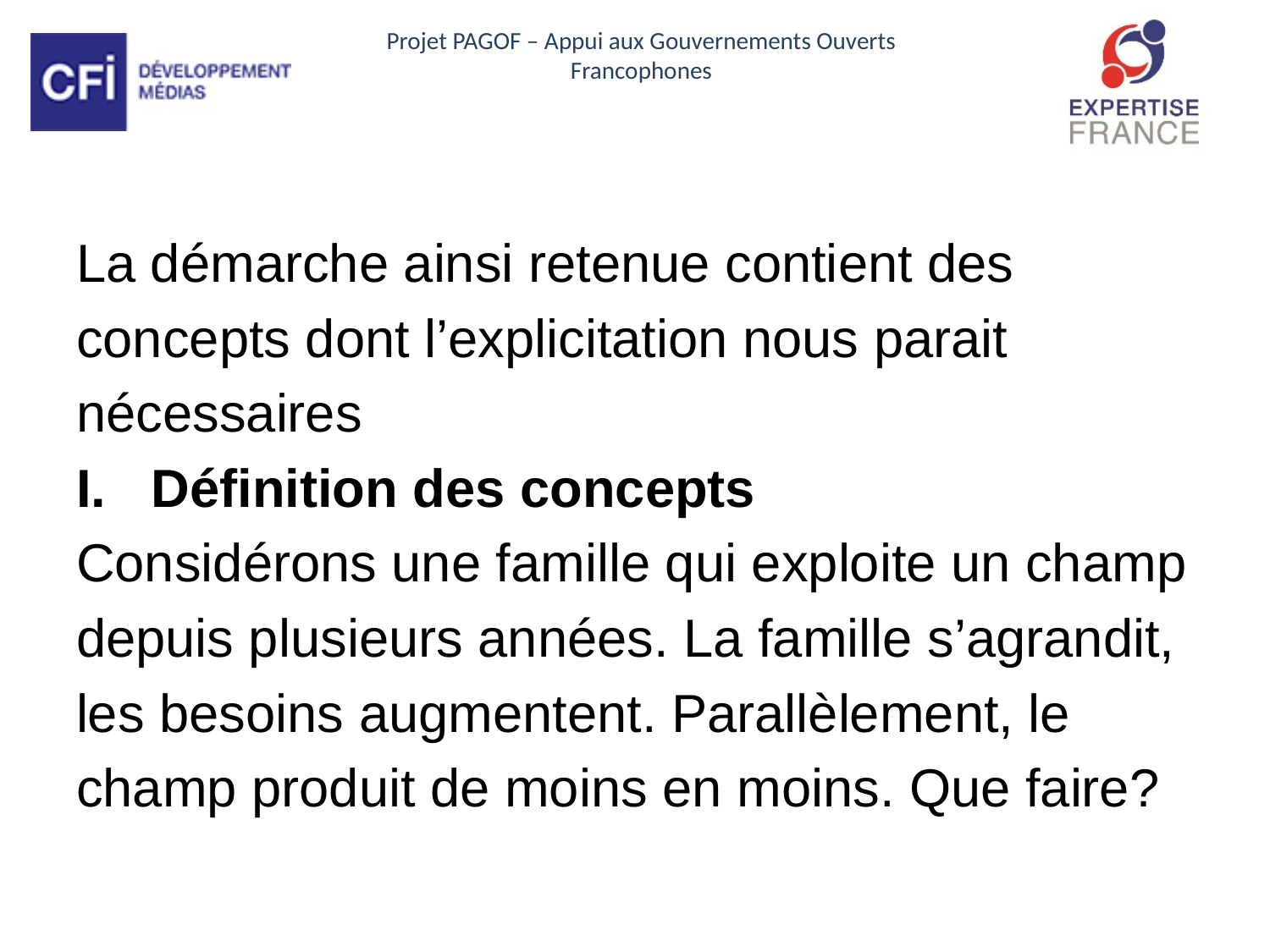

La démarche ainsi retenue contient des
concepts dont l’explicitation nous parait
nécessaires
Définition des concepts
Considérons une famille qui exploite un champ
depuis plusieurs années. La famille s’agrandit,
les besoins augmentent. Parallèlement, le
champ produit de moins en moins. Que faire?